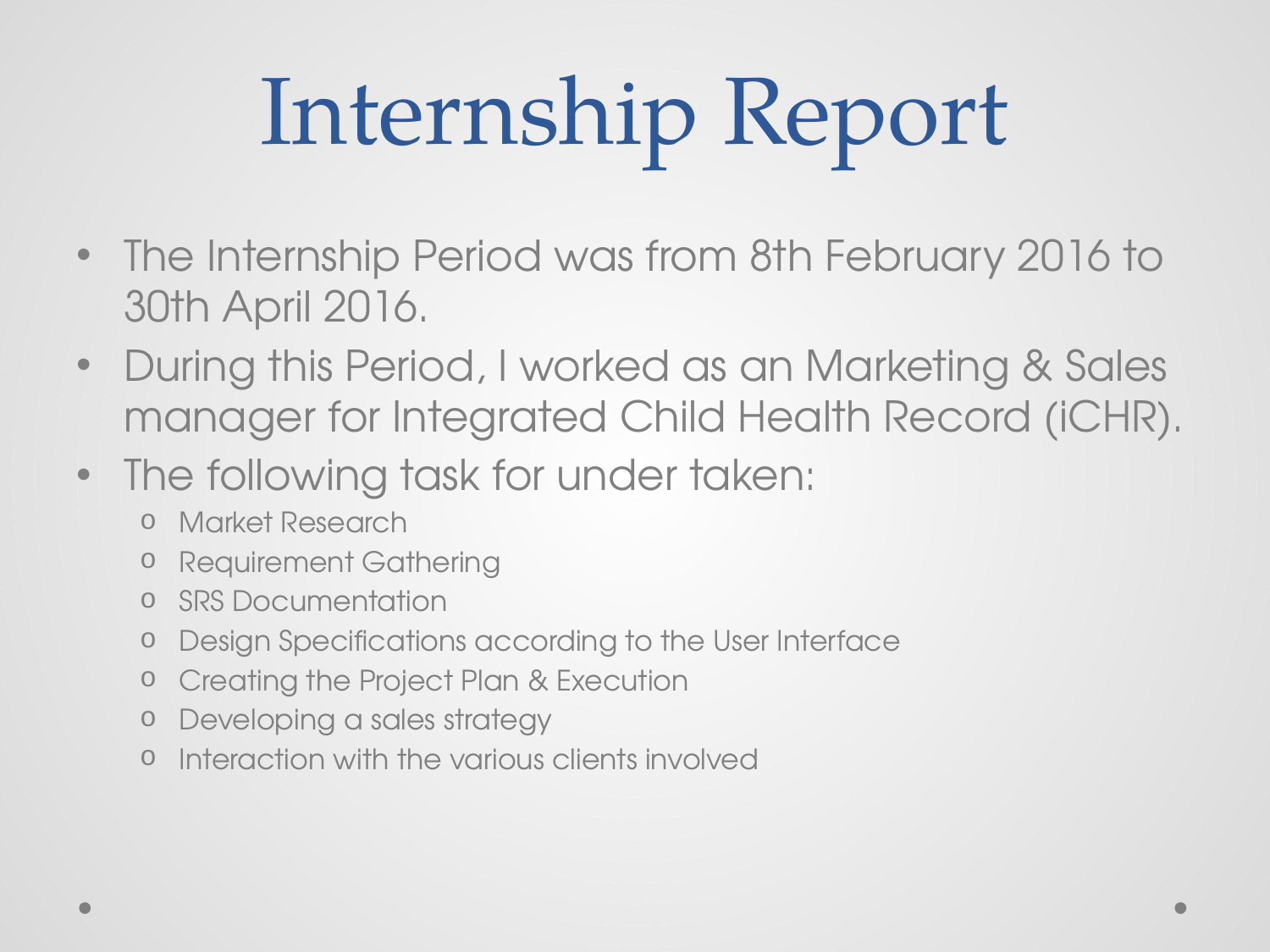

# Internship Report
The Internship Period was from 8th February 2016 to 30th April 2016.
During this Period, I worked as an Marketing & Sales manager for Integrated Child Health Record (iCHR).
The following task for under taken:
Market Research
Requirement Gathering
SRS Documentation
Design Specifications according to the User Interface
Creating the Project Plan & Execution
Developing a sales strategy
Interaction with the various clients involved